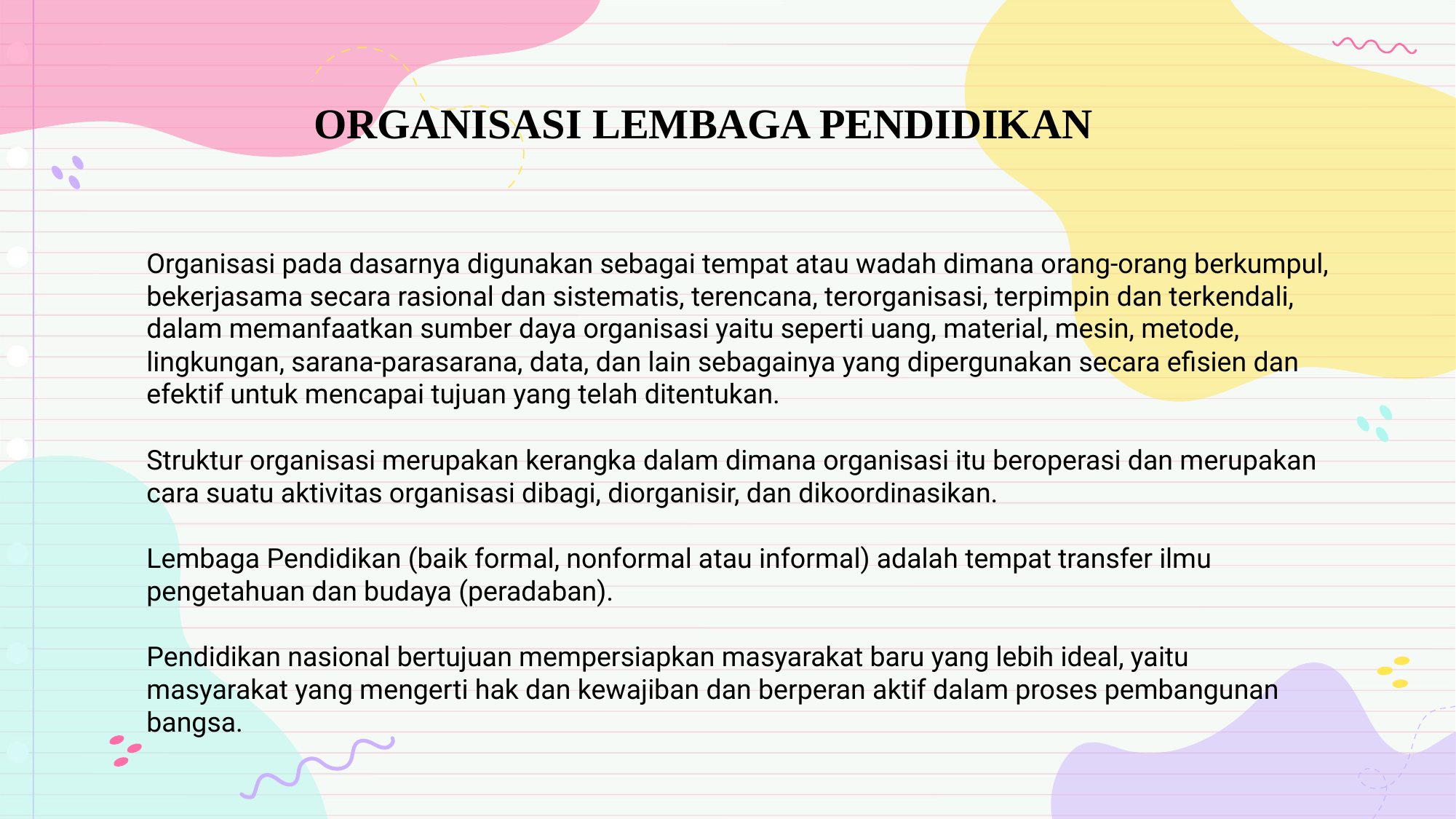

# ORGANISASI LEMBAGA PENDIDIKAN
Organisasi pada dasarnya digunakan sebagai tempat atau wadah dimana orang-orang berkumpul, bekerjasama secara rasional dan sistematis, terencana, terorganisasi, terpimpin dan terkendali, dalam memanfaatkan sumber daya organisasi yaitu seperti uang, material, mesin, metode, lingkungan, sarana-parasarana, data, dan lain sebagainya yang dipergunakan secara efisien dan efektif untuk mencapai tujuan yang telah ditentukan.

Struktur organisasi merupakan kerangka dalam dimana organisasi itu beroperasi dan merupakan cara suatu aktivitas organisasi dibagi, diorganisir, dan dikoordinasikan.

Lembaga Pendidikan (baik formal, nonformal atau informal) adalah tempat transfer ilmu pengetahuan dan budaya (peradaban).

Pendidikan nasional bertujuan mempersiapkan masyarakat baru yang lebih ideal, yaitu masyarakat yang mengerti hak dan kewajiban dan berperan aktif dalam proses pembangunan bangsa.